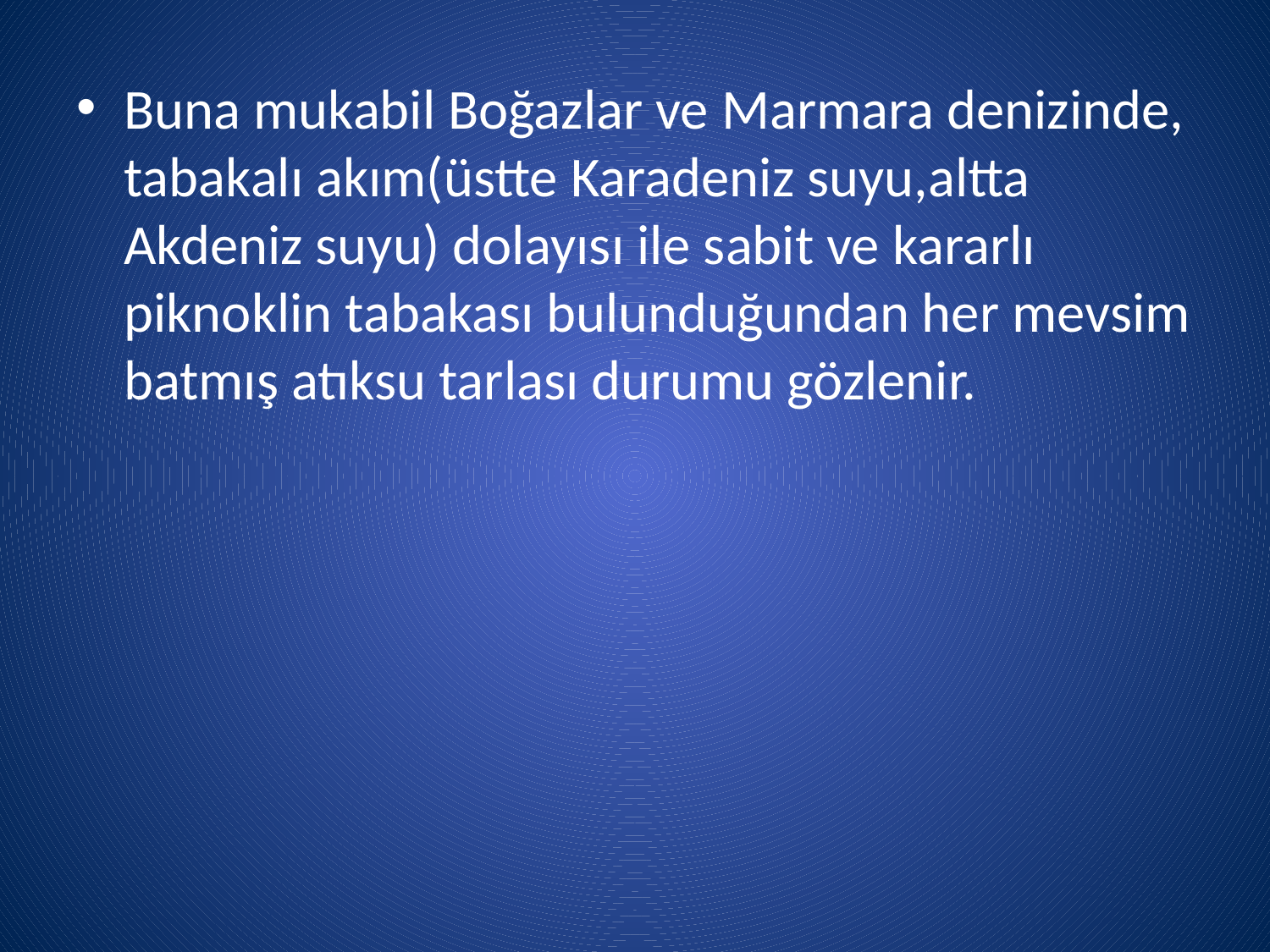

Buna mukabil Boğazlar ve Marmara denizinde, tabakalı akım(üstte Karadeniz suyu,altta Akdeniz suyu) dolayısı ile sabit ve kararlı piknoklin tabakası bulunduğundan her mevsim batmış atıksu tarlası durumu gözlenir.